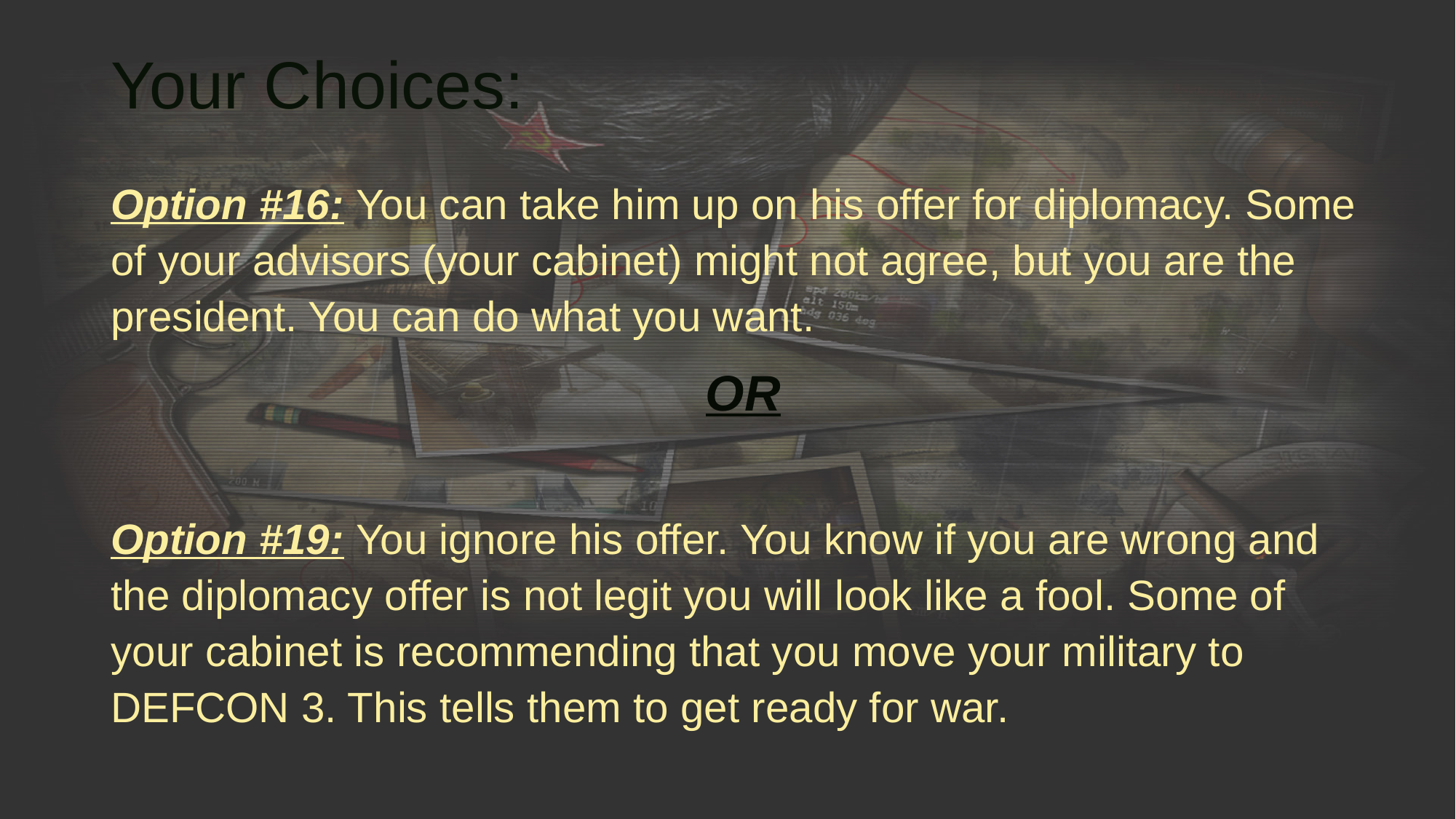

# Your Choices:
Option #16: You can take him up on his offer for diplomacy. Some of your advisors (your cabinet) might not agree, but you are the president. You can do what you want.
OR

Option #19: You ignore his offer. You know if you are wrong and the diplomacy offer is not legit you will look like a fool. Some of your cabinet is recommending that you move your military to DEFCON 3. This tells them to get ready for war.